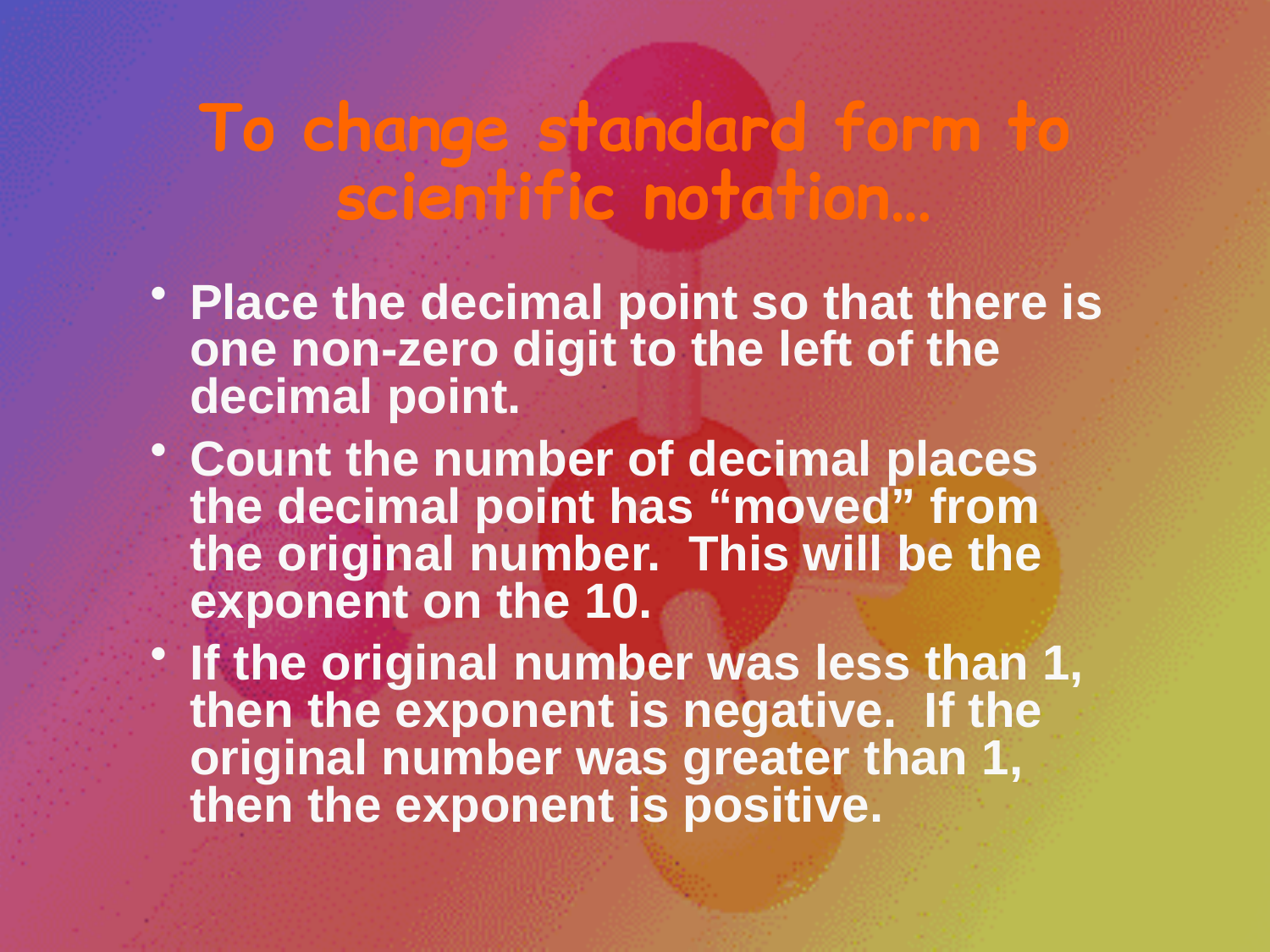

# To change standard form to scientific notation…
Place the decimal point so that there is one non-zero digit to the left of the decimal point.
Count the number of decimal places the decimal point has “moved” from the original number.  This will be the exponent on the 10.
If the original number was less than 1, then the exponent is negative.  If the original number was greater than 1, then the exponent is positive.